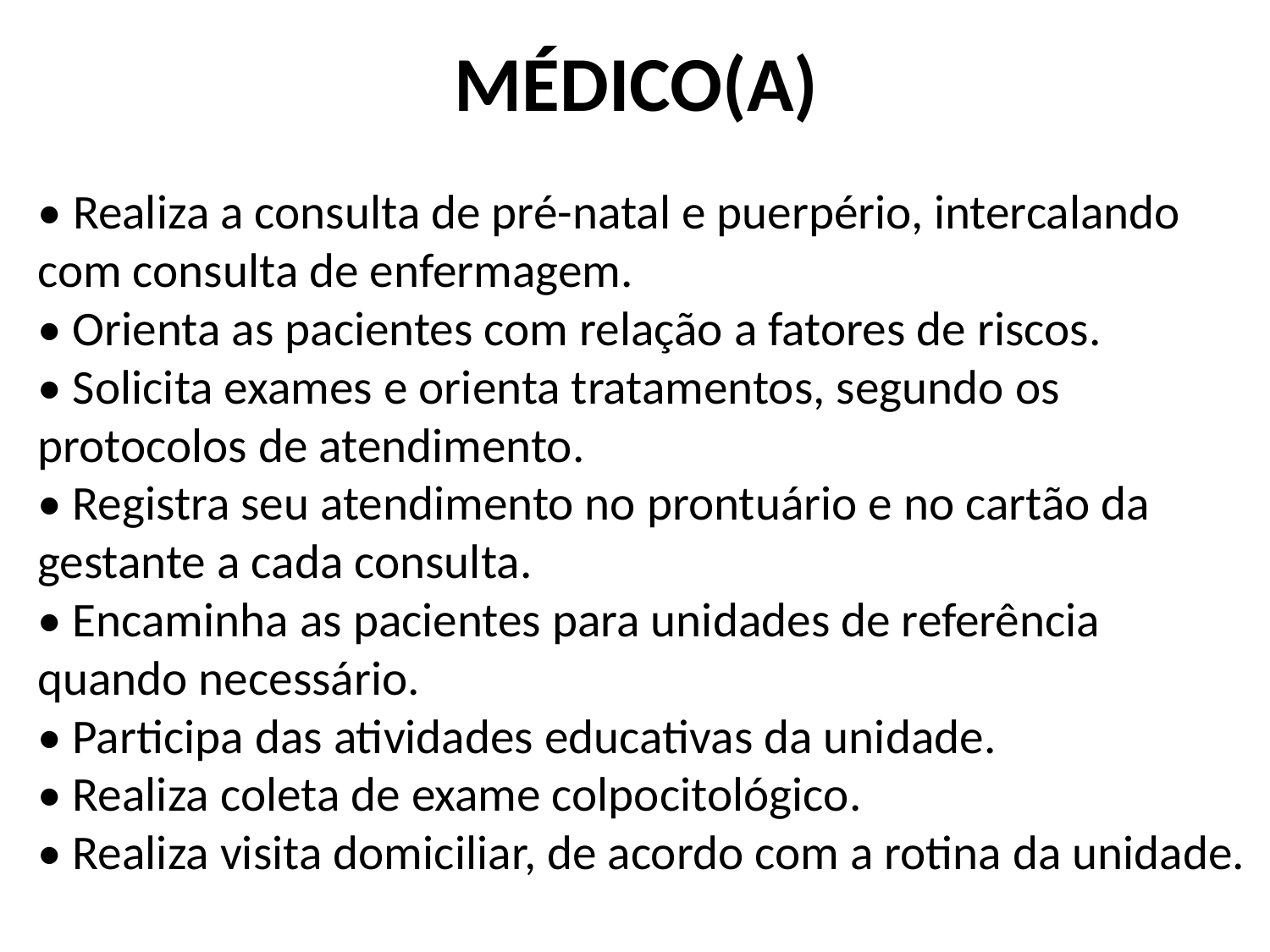

# MÉDICO(A)
• Realiza a consulta de pré-natal e puerpério, intercalando com consulta de enfermagem.
• Orienta as pacientes com relação a fatores de riscos.
• Solicita exames e orienta tratamentos, segundo os protocolos de atendimento.
• Registra seu atendimento no prontuário e no cartão da gestante a cada consulta.
• Encaminha as pacientes para unidades de referência quando necessário.
• Participa das atividades educativas da unidade.
• Realiza coleta de exame colpocitológico.
• Realiza visita domiciliar, de acordo com a rotina da unidade.